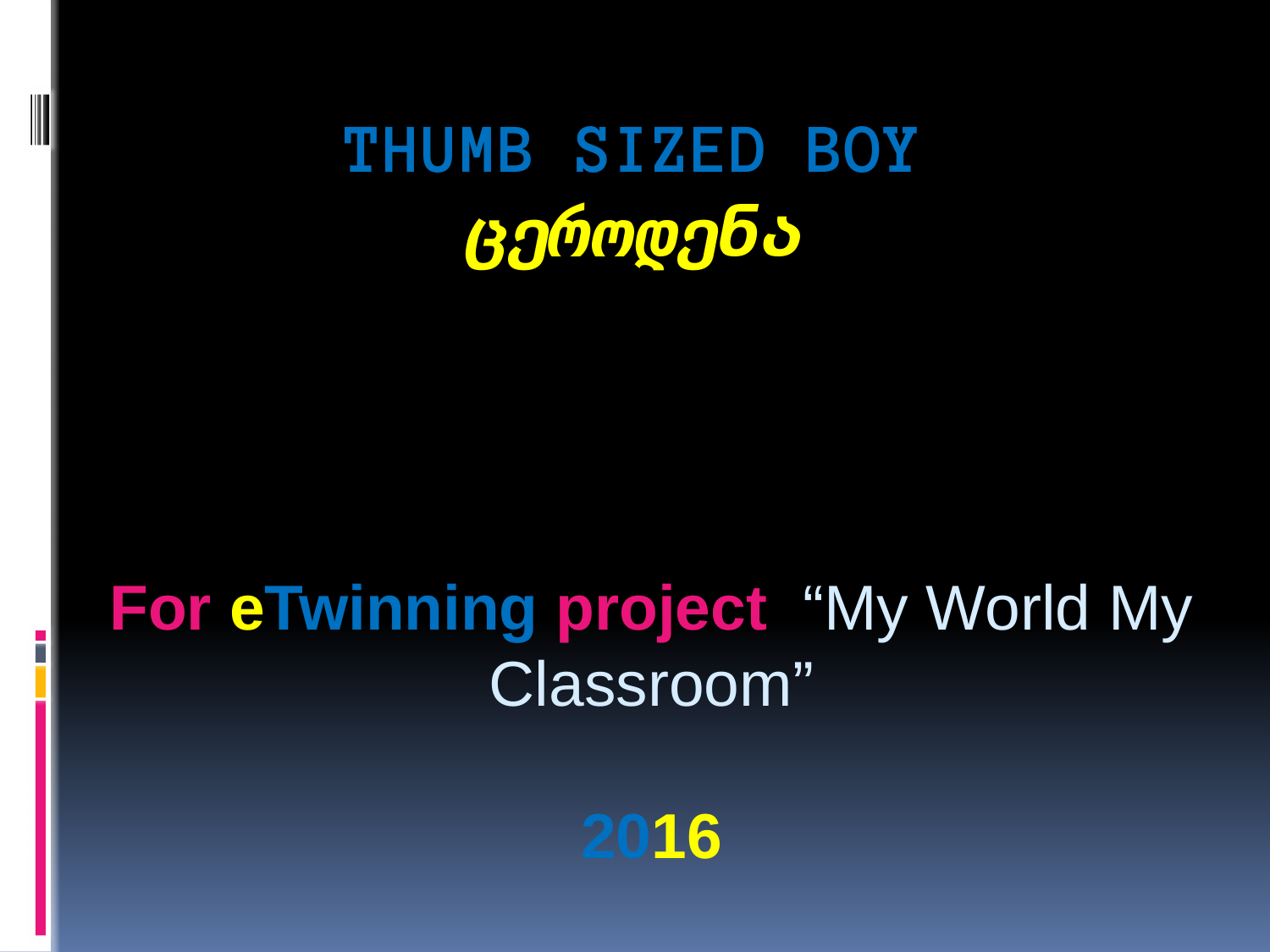

# Thumb sized boy ცეროდენა
For eTwinning project  “My World My Classroom”

2016